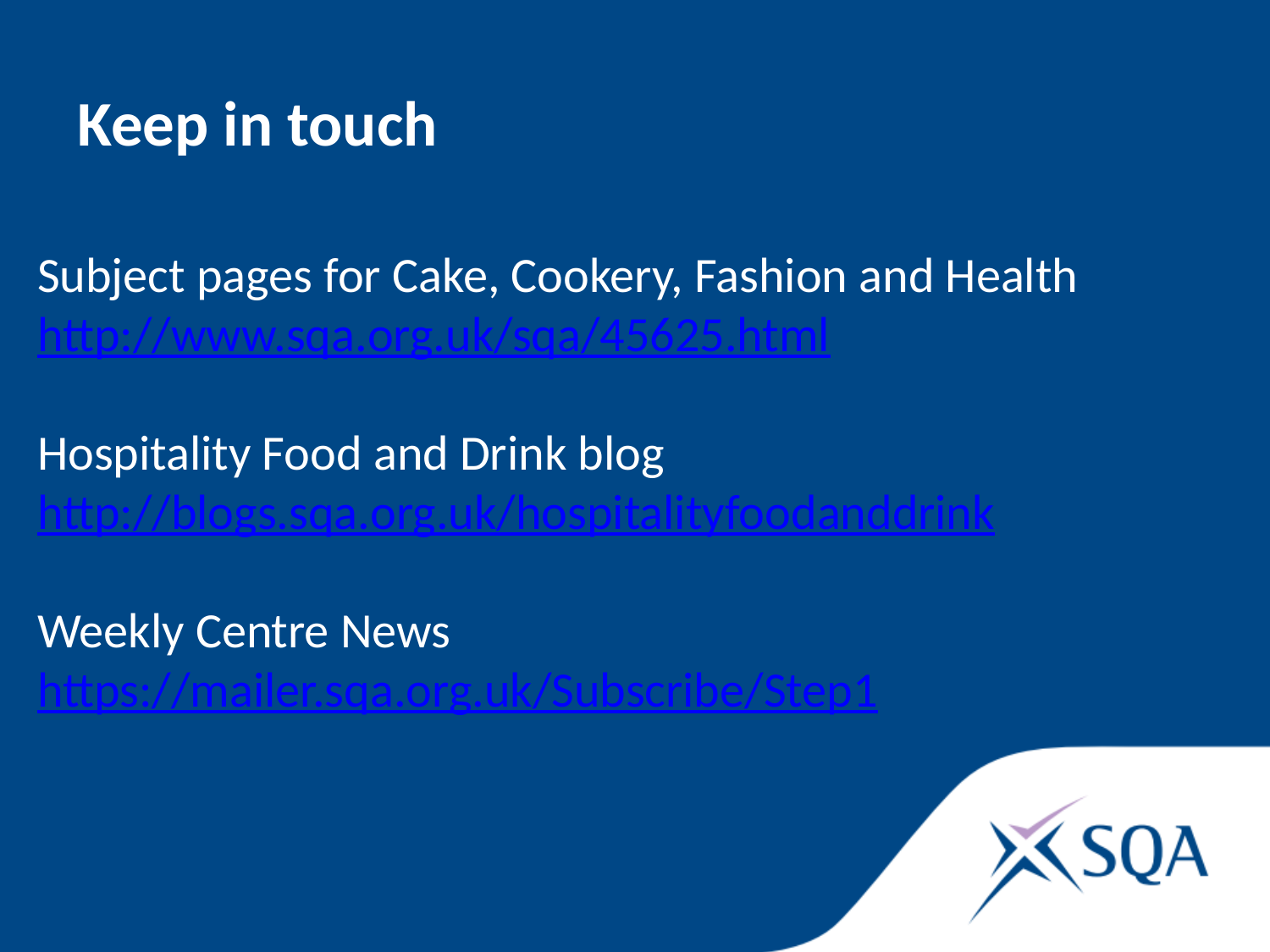

Keep in touch

Subject pages for Cake, Cookery, Fashion and Health http://www.sqa.org.uk/sqa/45625.html

Hospitality Food and Drink blog
http://blogs.sqa.org.uk/hospitalityfoodanddrink

Weekly Centre News
https://mailer.sqa.org.uk/Subscribe/Step1